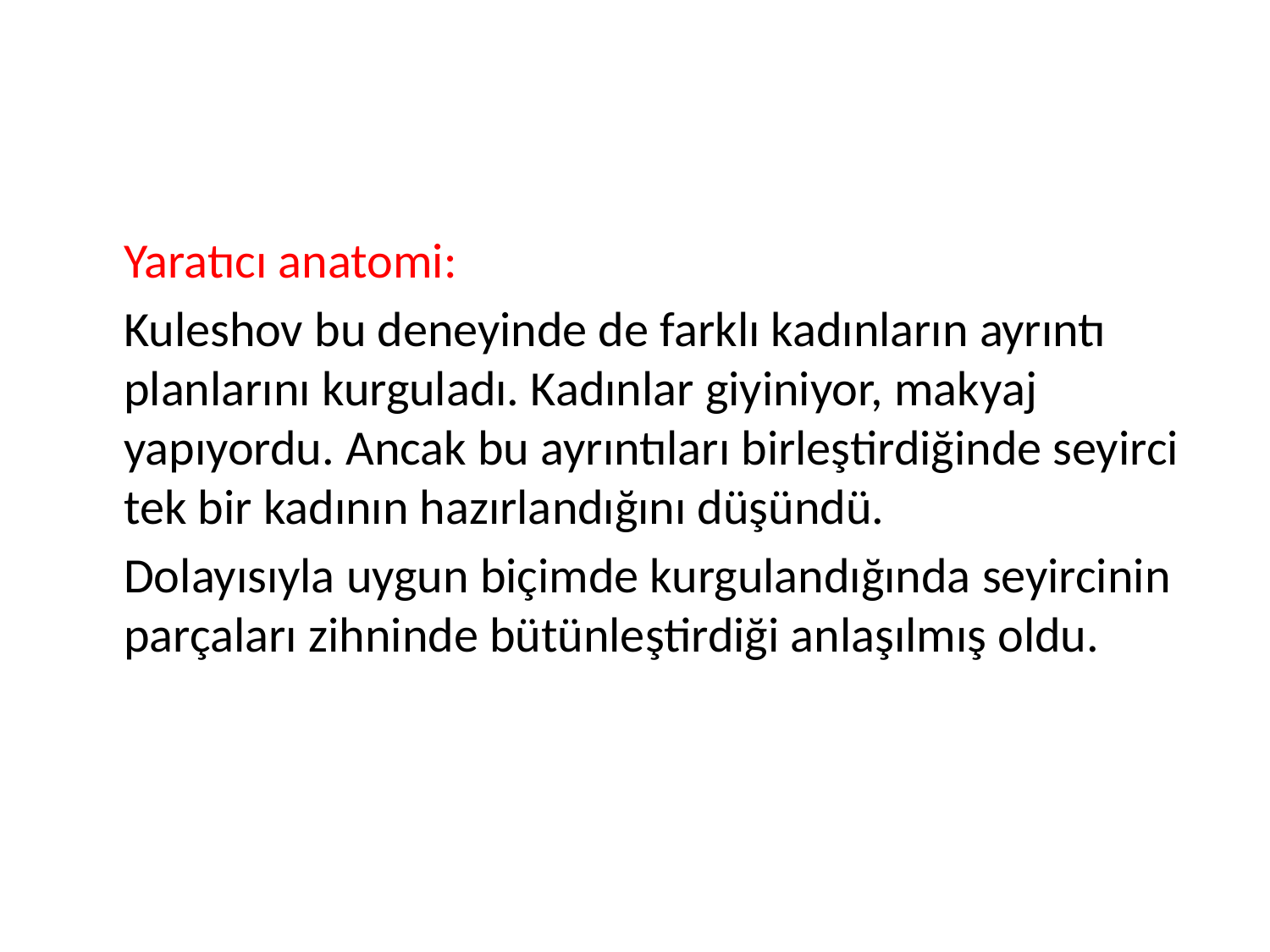

#
 	Yaratıcı anatomi:
	Kuleshov bu deneyinde de farklı kadınların ayrıntı planlarını kurguladı. Kadınlar giyiniyor, makyaj yapıyordu. Ancak bu ayrıntıları birleştirdiğinde seyirci tek bir kadının hazırlandığını düşündü.
	Dolayısıyla uygun biçimde kurgulandığında seyircinin parçaları zihninde bütünleştirdiği anlaşılmış oldu.